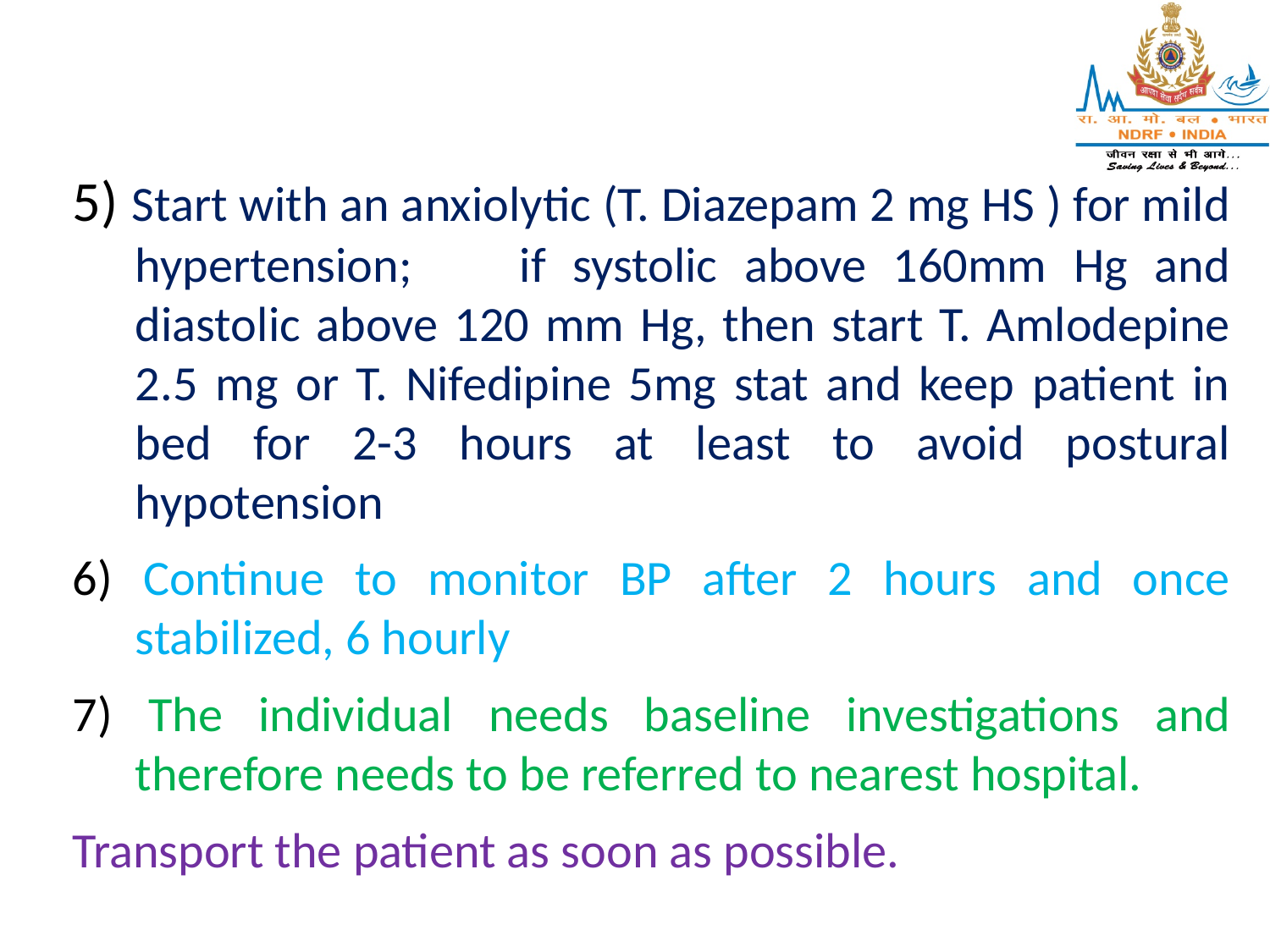

5) Start with an anxiolytic (T. Diazepam 2 mg HS ) for mild hypertension;    if systolic above 160mm Hg and diastolic above 120 mm Hg, then start T. Amlodepine 2.5 mg or T. Nifedipine 5mg stat and keep patient in bed for 2-3 hours at least to avoid postural hypotension
6) Continue to monitor BP after 2 hours and once stabilized, 6 hourly
7) The individual needs baseline investigations and therefore needs to be referred to nearest hospital.
Transport the patient as soon as possible.